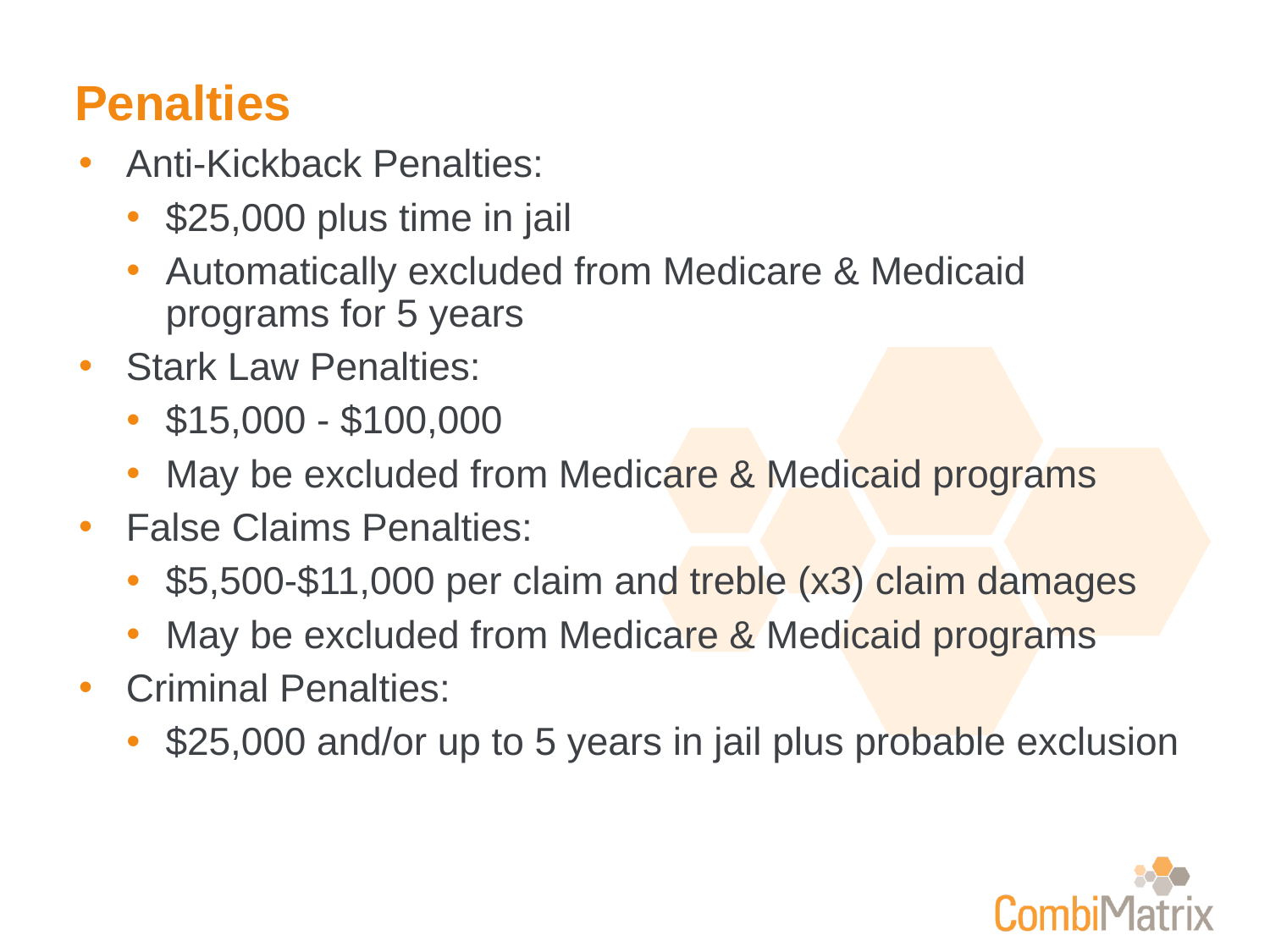

# Penalties
Anti-Kickback Penalties:
$25,000 plus time in jail
Automatically excluded from Medicare & Medicaid programs for 5 years
Stark Law Penalties:
$15,000 - $100,000
May be excluded from Medicare & Medicaid programs
False Claims Penalties:
$5,500-$11,000 per claim and treble (x3) claim damages
May be excluded from Medicare & Medicaid programs
Criminal Penalties:
$25,000 and/or up to 5 years in jail plus probable exclusion